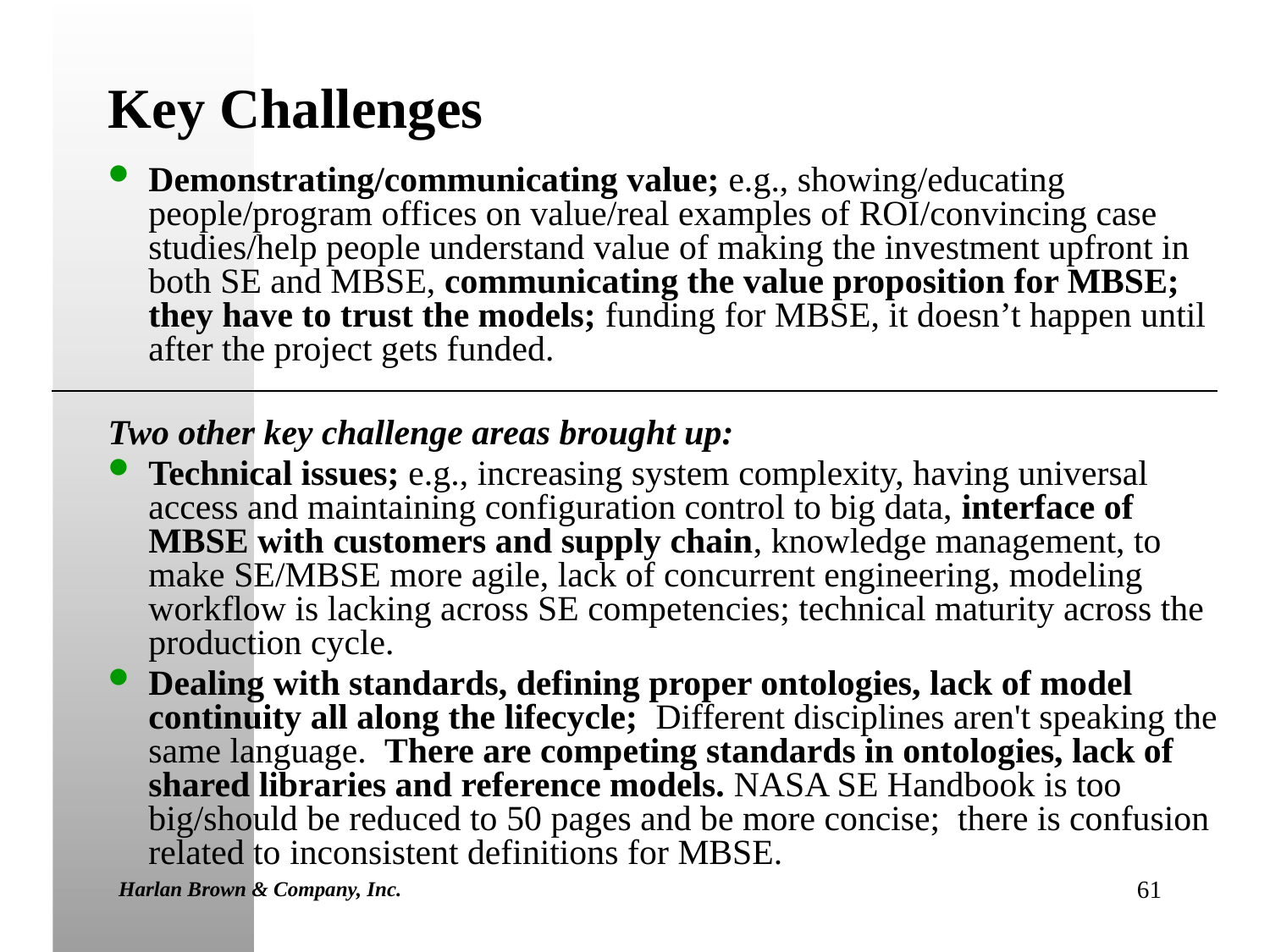

# Key Challenges
Demonstrating/communicating value; e.g., showing/educating people/program offices on value/real examples of ROI/convincing case studies/help people understand value of making the investment upfront in both SE and MBSE, communicating the value proposition for MBSE; they have to trust the models; funding for MBSE, it doesn’t happen until after the project gets funded.
Two other key challenge areas brought up:
Technical issues; e.g., increasing system complexity, having universal access and maintaining configuration control to big data, interface of MBSE with customers and supply chain, knowledge management, to make SE/MBSE more agile, lack of concurrent engineering, modeling workflow is lacking across SE competencies; technical maturity across the production cycle.
Dealing with standards, defining proper ontologies, lack of model continuity all along the lifecycle;  Different disciplines aren't speaking the same language.  There are competing standards in ontologies, lack of shared libraries and reference models. NASA SE Handbook is too big/should be reduced to 50 pages and be more concise;  there is confusion related to inconsistent definitions for MBSE.
Harlan Brown & Company, Inc.
61